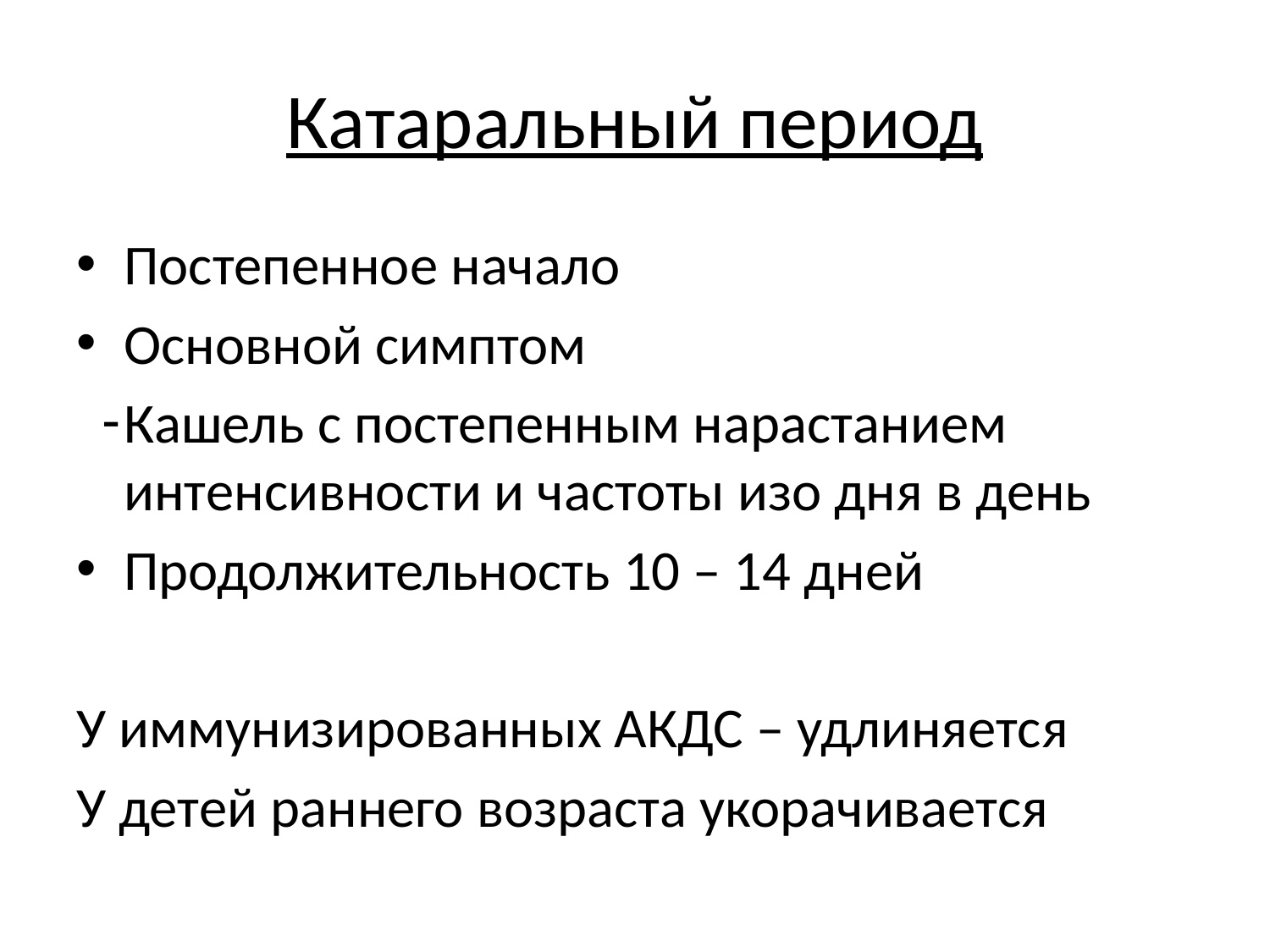

# Катаральный период
Постепенное начало
Основной симптом
Кашель с постепенным нарастанием интенсивности и частоты изо дня в день
Продолжительность 10 – 14 дней

У иммунизированных АКДС – удлиняется
У детей раннего возраста укорачивается